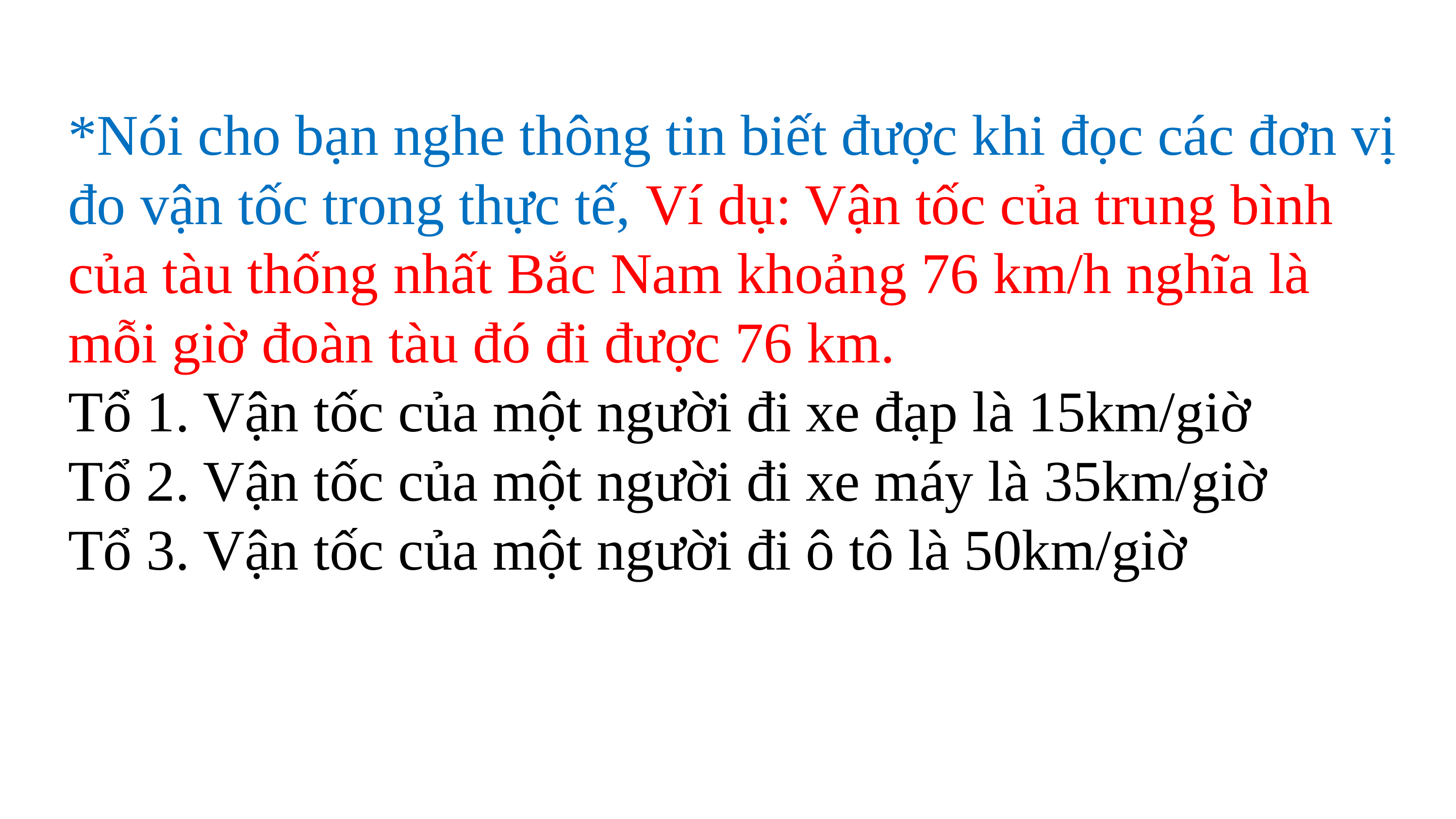

*Nói cho bạn nghe thông tin biết được khi đọc các đơn vị đo vận tốc trong thực tế, Ví dụ: Vận tốc của trung bình của tàu thống nhất Bắc Nam khoảng 76 km/h nghĩa là mỗi giờ đoàn tàu đó đi được 76 km.
Tổ 1. Vận tốc của một người đi xe đạp là 15km/giờ
Tổ 2. Vận tốc của một người đi xe máy là 35km/giờ
Tổ 3. Vận tốc của một người đi ô tô là 50km/giờ